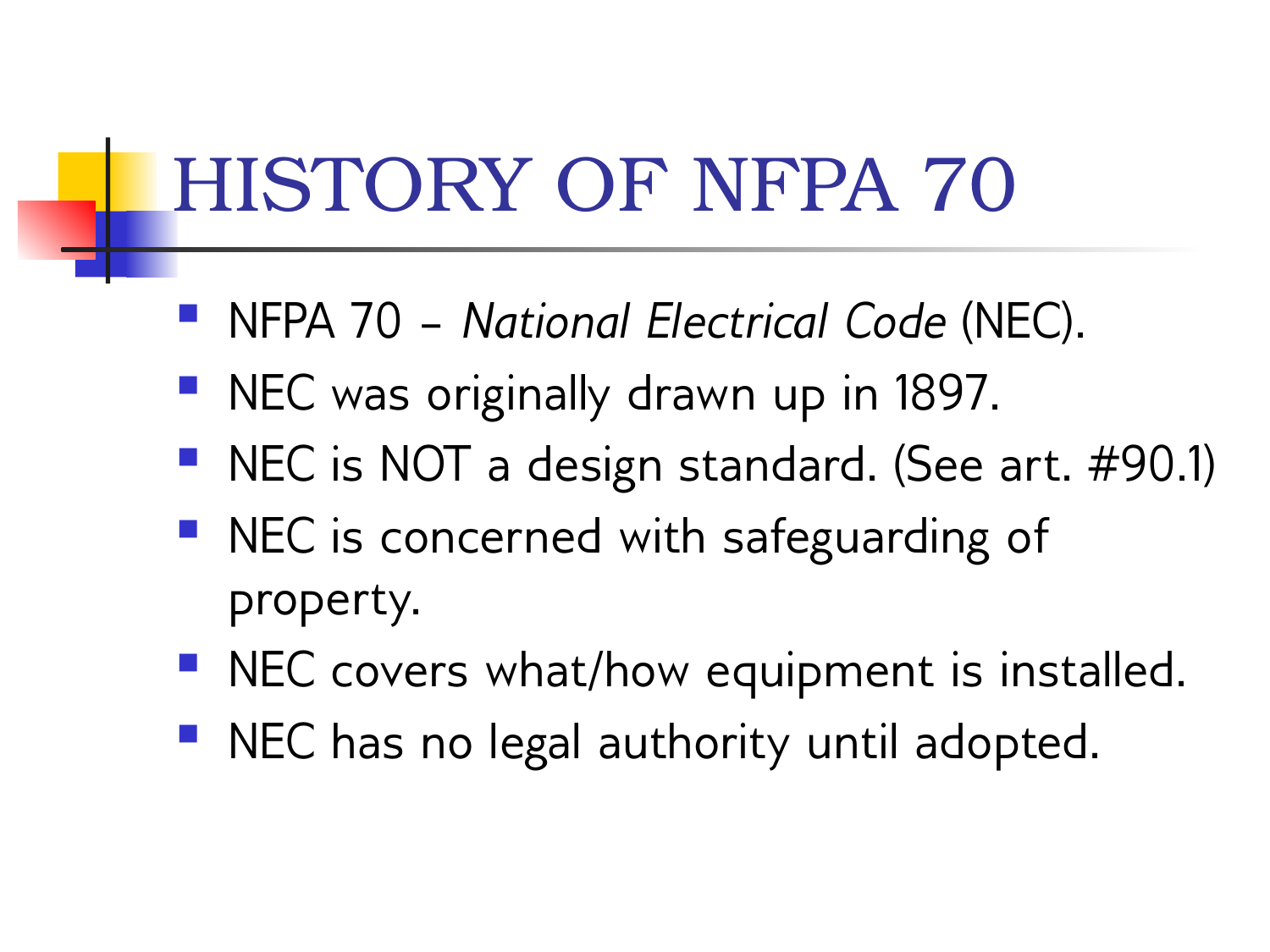

# HISTORY OF NFPA 70
NFPA 70 – National Electrical Code (NEC).
NEC was originally drawn up in 1897.
NEC is NOT a design standard. (See art. #90.1)
NEC is concerned with safeguarding of property.
NEC covers what/how equipment is installed.
NEC has no legal authority until adopted.